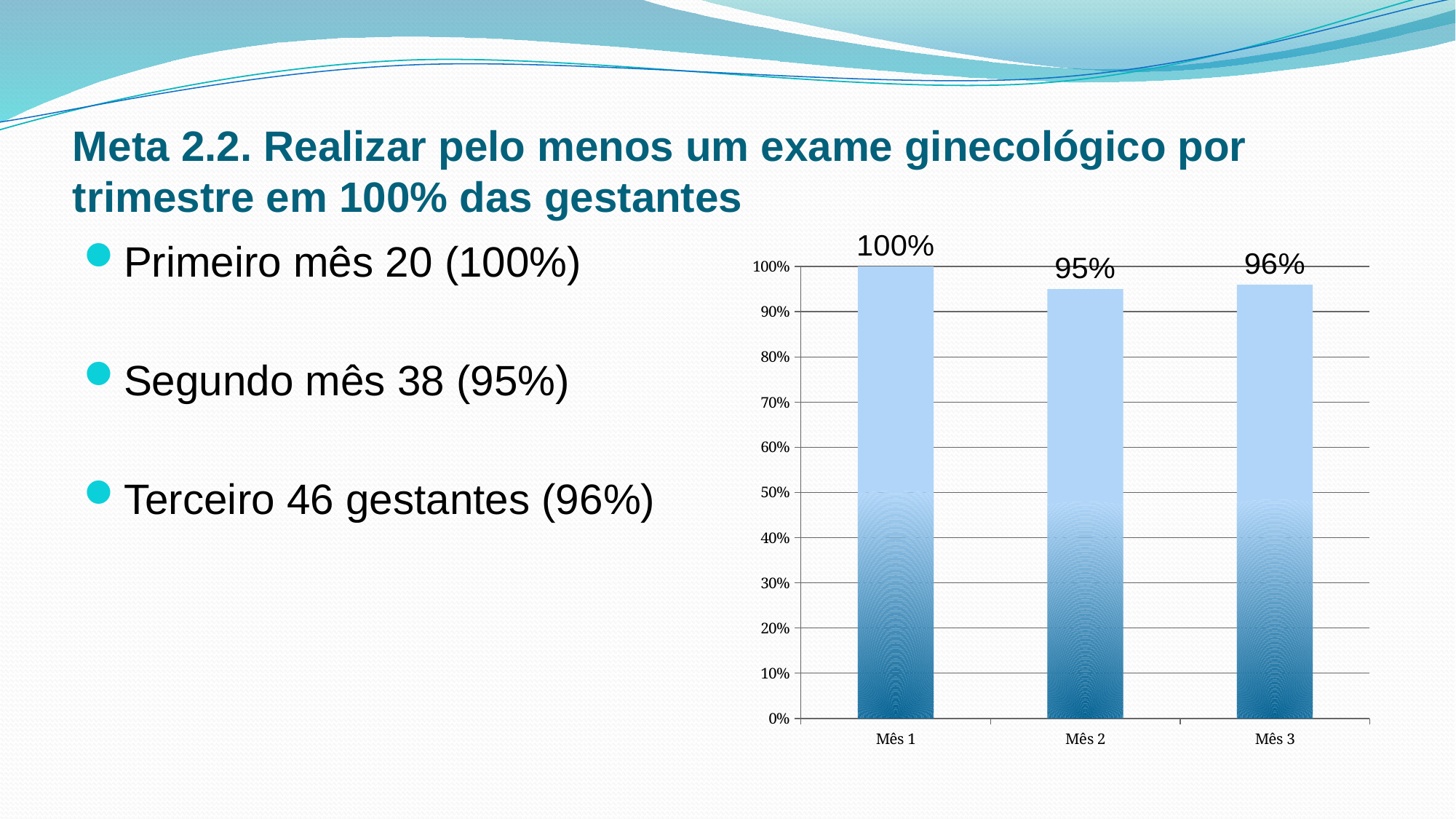

# Meta 2.2. Realizar pelo menos um exame ginecológico por trimestre em 100% das gestantes
Primeiro mês 20 (100%)

Segundo mês 38 (95%)

Terceiro 46 gestantes (96%)

### Chart

| Category |  |
|---|---|
| Mês 1 | 1.0 |
| Mês 2 | 0.9500000000000001 |
| Mês 3 | 0.9600000000000001 |